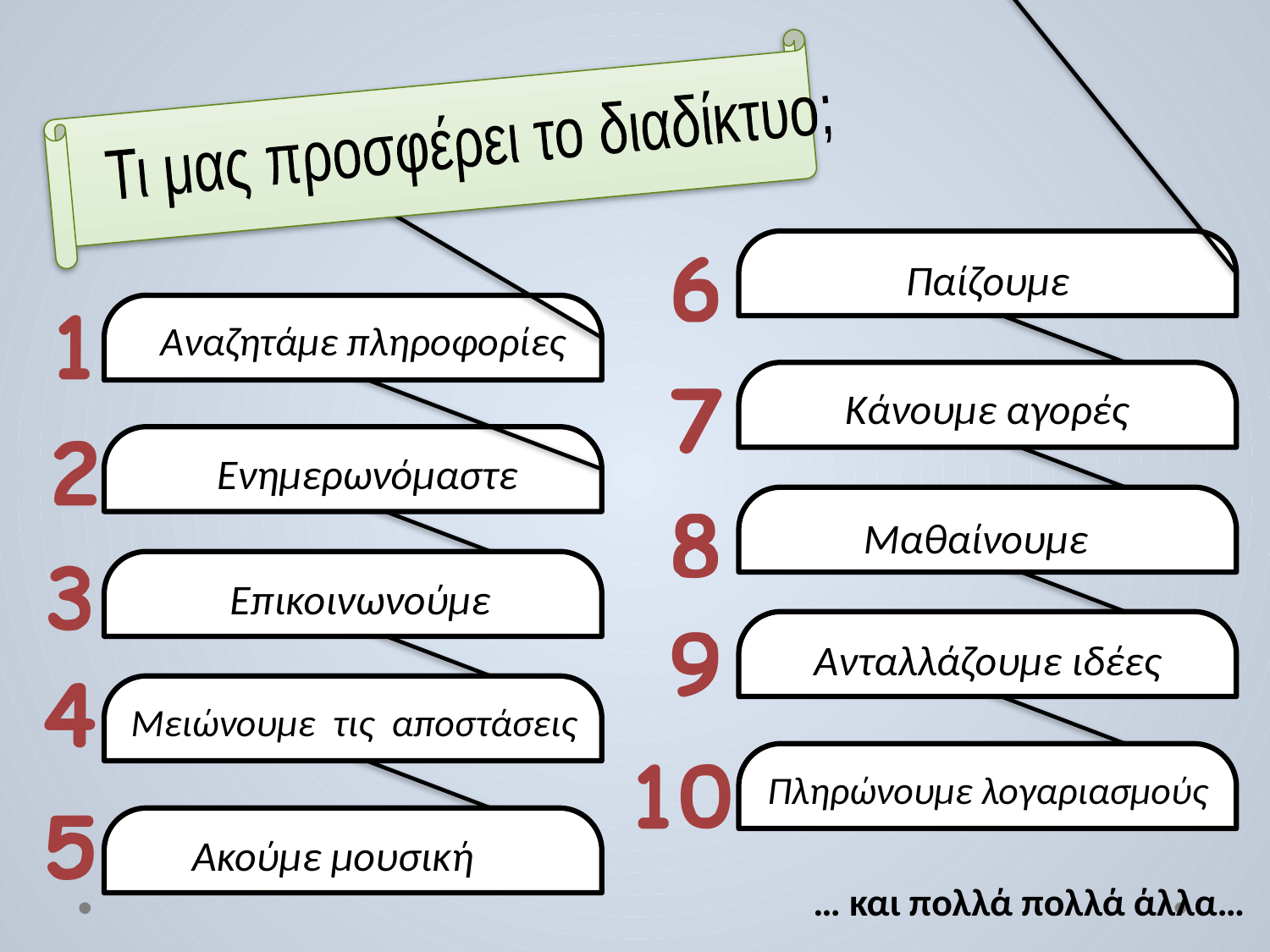

Τι μας προσφέρει το διαδίκτυο;
6

Παίζουμε
1

Αναζητάμε πληροφορίες
7

Κάνουμε αγορές
2

Ενημερωνόμαστε
8

Μαθαίνουμε
3

Επικοινωνούμε
9

Ανταλλάζουμε ιδέες
4

Μειώνουμε  τις  αποστάσεις
10

Πληρώνουμε λογαριασμούς
5

Ακούμε μουσική
… και πολλά πολλά άλλα…